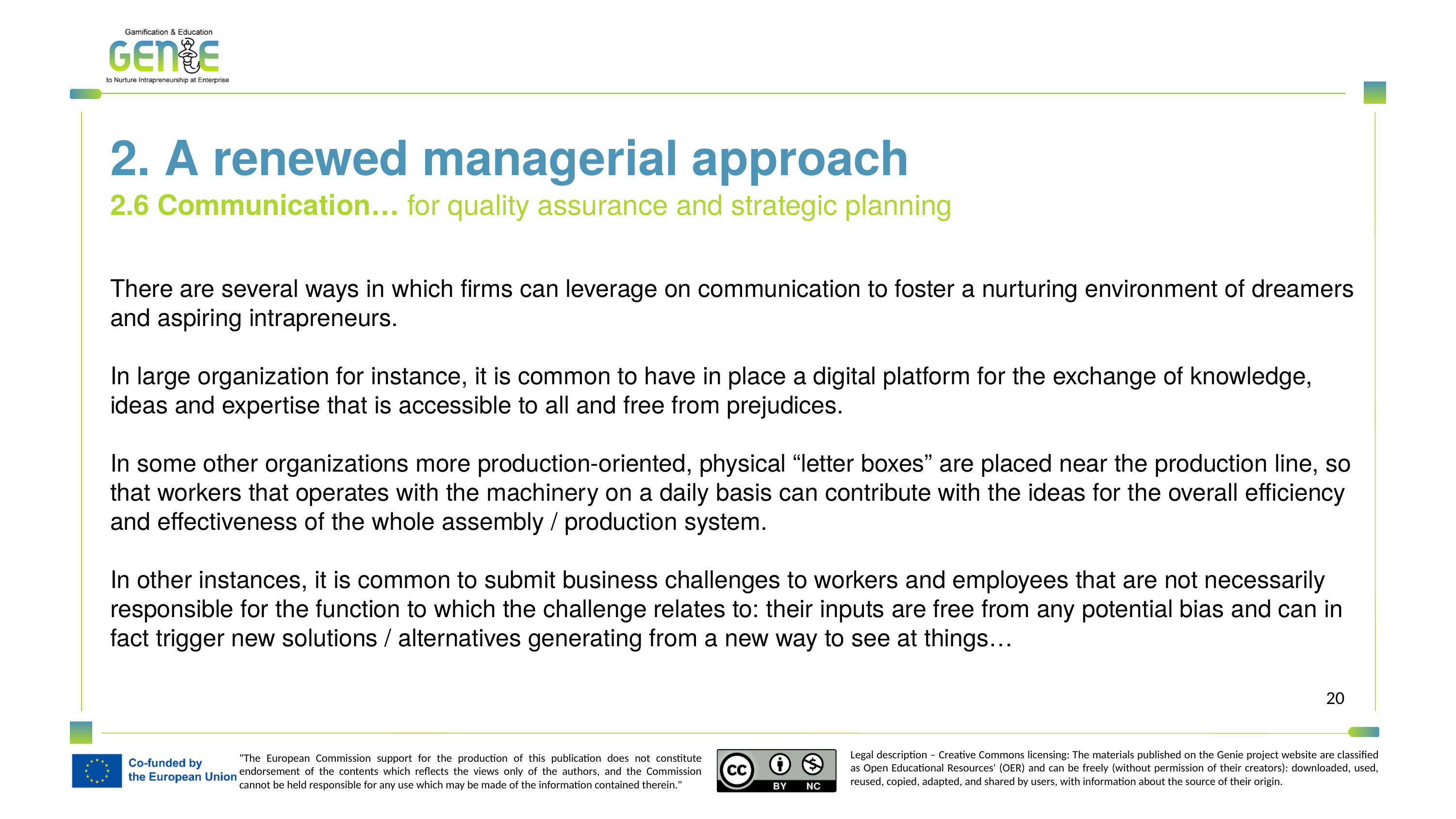

2. A renewed managerial approach
2.6 Communication… for quality assurance and strategic planning
There are several ways in which firms can leverage on communication to foster a nurturing environment of dreamers and aspiring intrapreneurs.

In large organization for instance, it is common to have in place a digital platform for the exchange of knowledge, ideas and expertise that is accessible to all and free from prejudices.

In some other organizations more production-oriented, physical “letter boxes” are placed near the production line, so that workers that operates with the machinery on a daily basis can contribute with the ideas for the overall efficiency and effectiveness of the whole assembly / production system.

In other instances, it is common to submit business challenges to workers and employees that are not necessarily responsible for the function to which the challenge relates to: their inputs are free from any potential bias and can in fact trigger new solutions / alternatives generating from a new way to see at things…